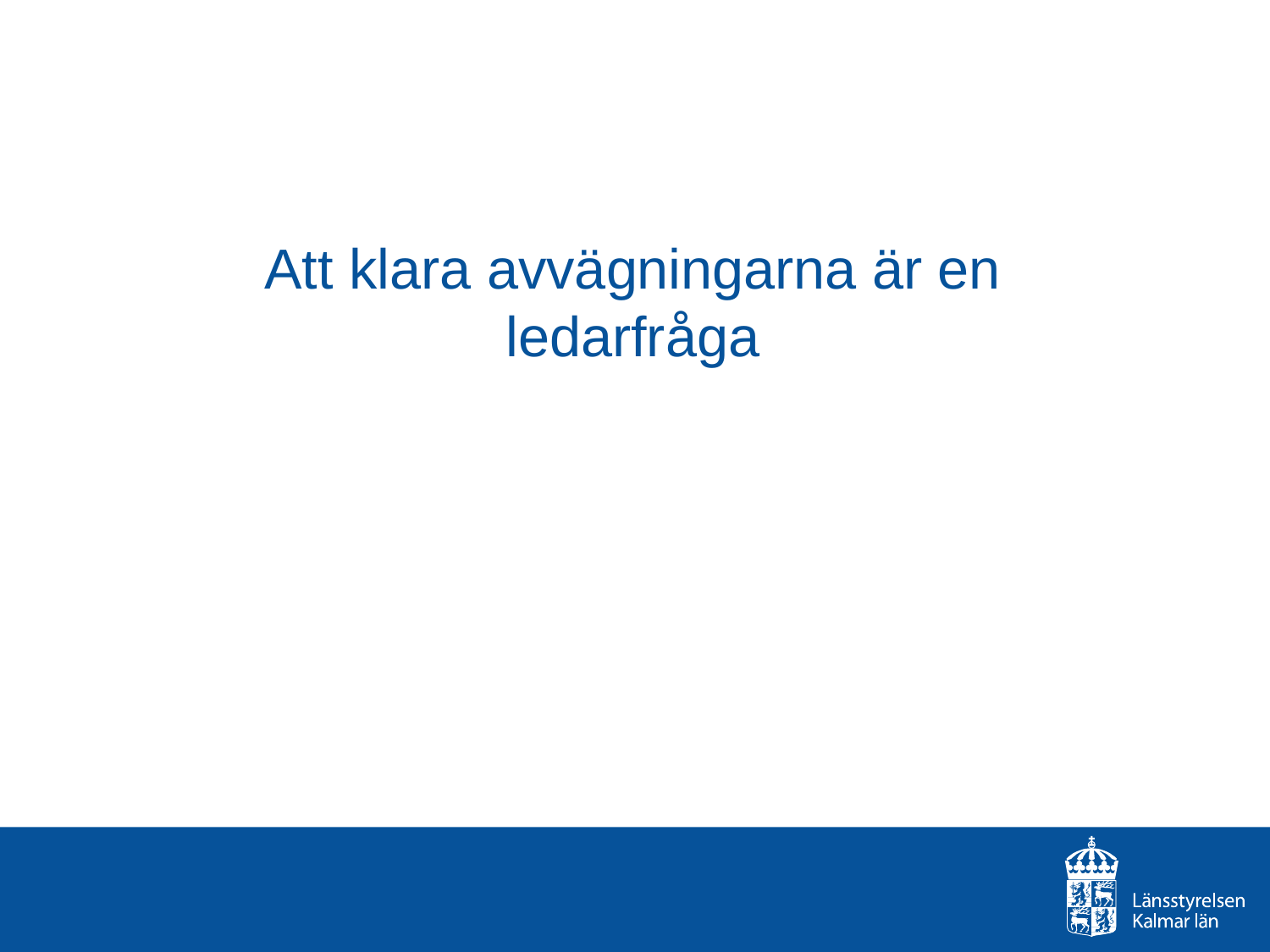

# Att klara avvägningarna är en ledarfråga